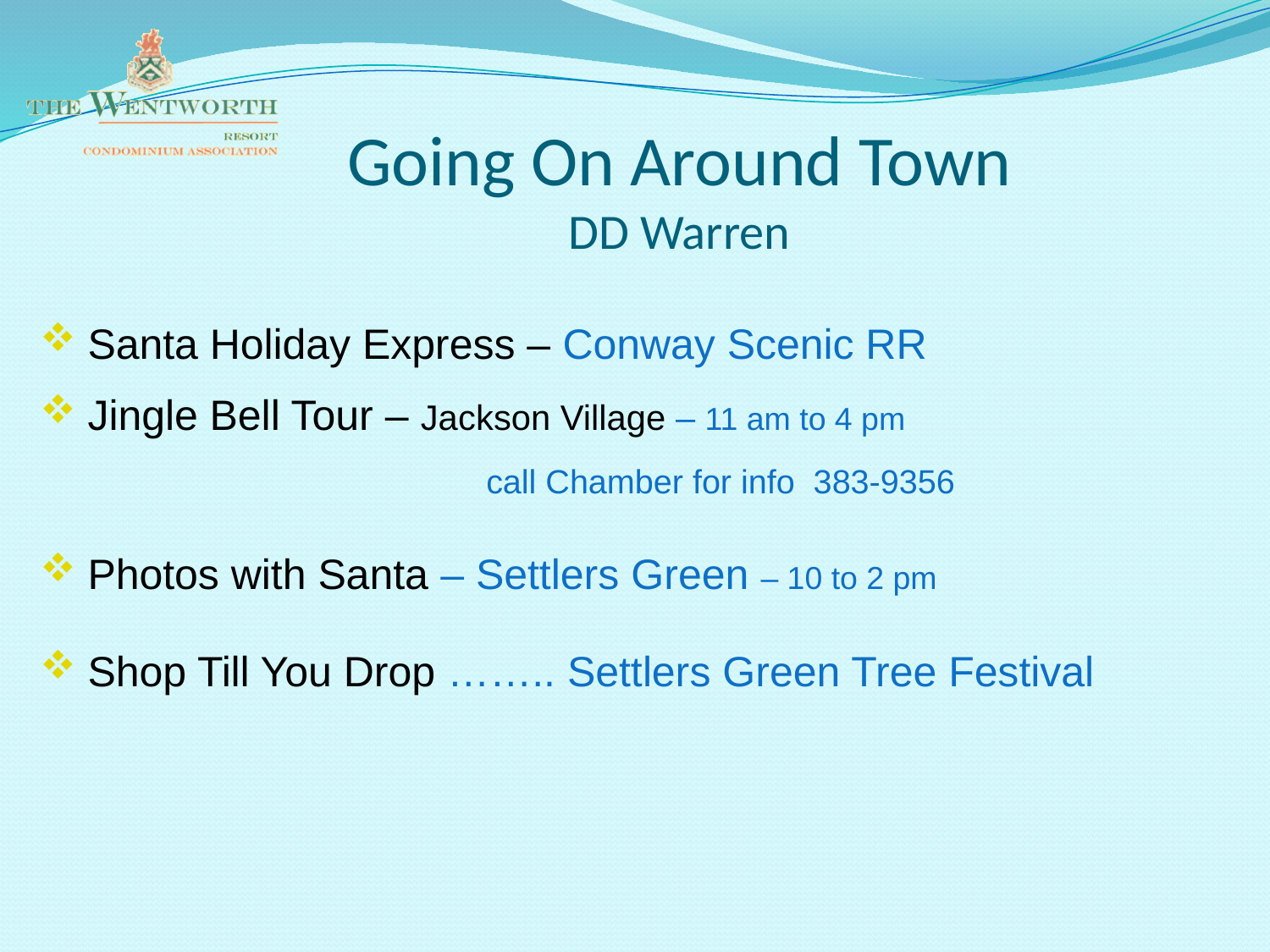

# Going On Around Town DD Warren
Santa Holiday Express – Conway Scenic RR
Jingle Bell Tour – Jackson Village – 11 am to 4 pm
			call Chamber for info  383-9356
Photos with Santa – Settlers Green – 10 to 2 pm
Shop Till You Drop …….. Settlers Green Tree Festival